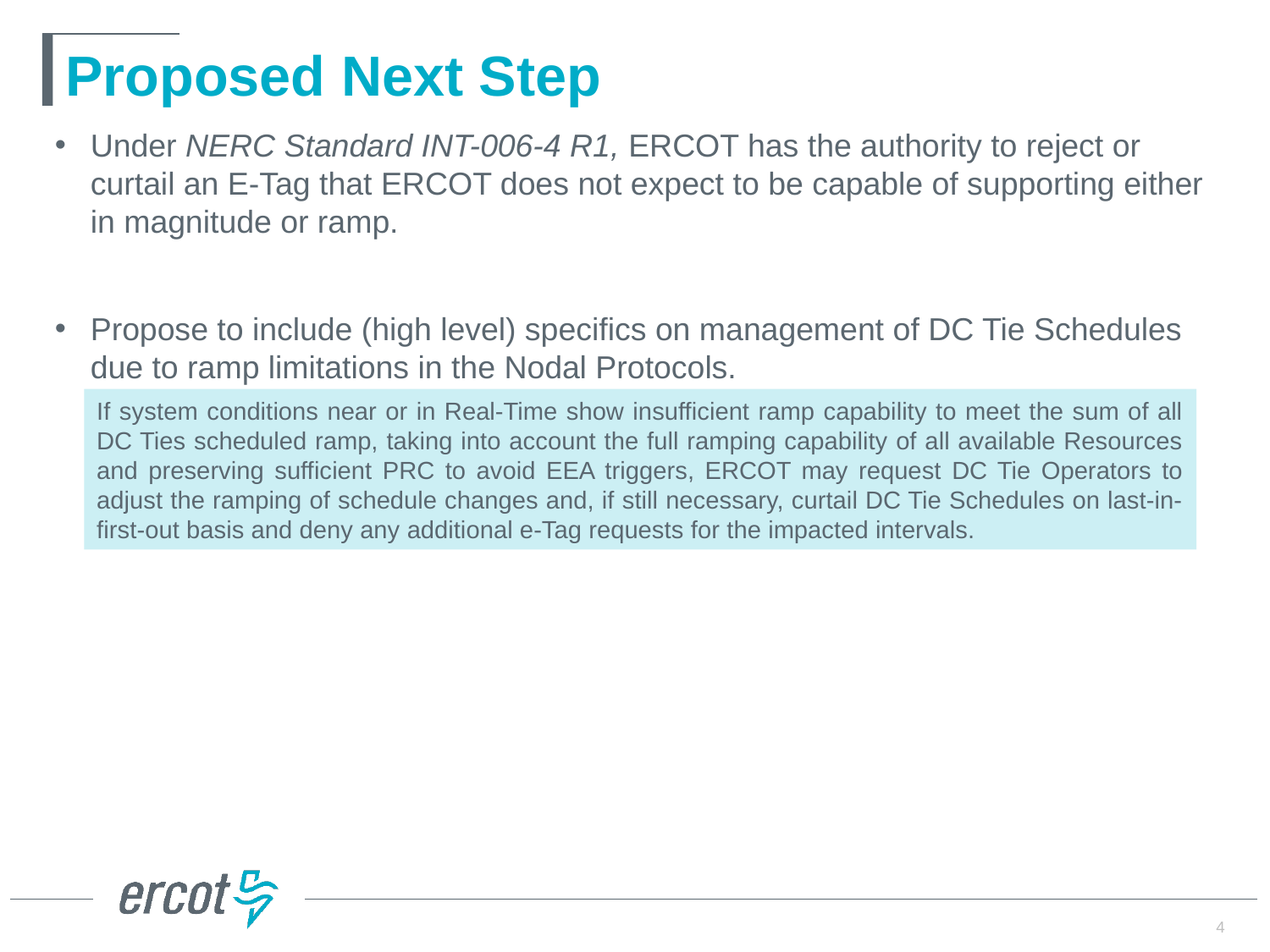

# Proposed Next Step
Under NERC Standard INT-006-4 R1, ERCOT has the authority to reject or curtail an E-Tag that ERCOT does not expect to be capable of supporting either in magnitude or ramp.

Propose to include (high level) specifics on management of DC Tie Schedules due to ramp limitations in the Nodal Protocols.

If system conditions near or in Real-Time show insufficient ramp capability to meet the sum of all DC Ties scheduled ramp, taking into account the full ramping capability of all available Resources and preserving sufficient PRC to avoid EEA triggers, ERCOT may request DC Tie Operators to adjust the ramping of schedule changes and, if still necessary, curtail DC Tie Schedules on last-in-first-out basis and deny any additional e-Tag requests for the impacted intervals.
4